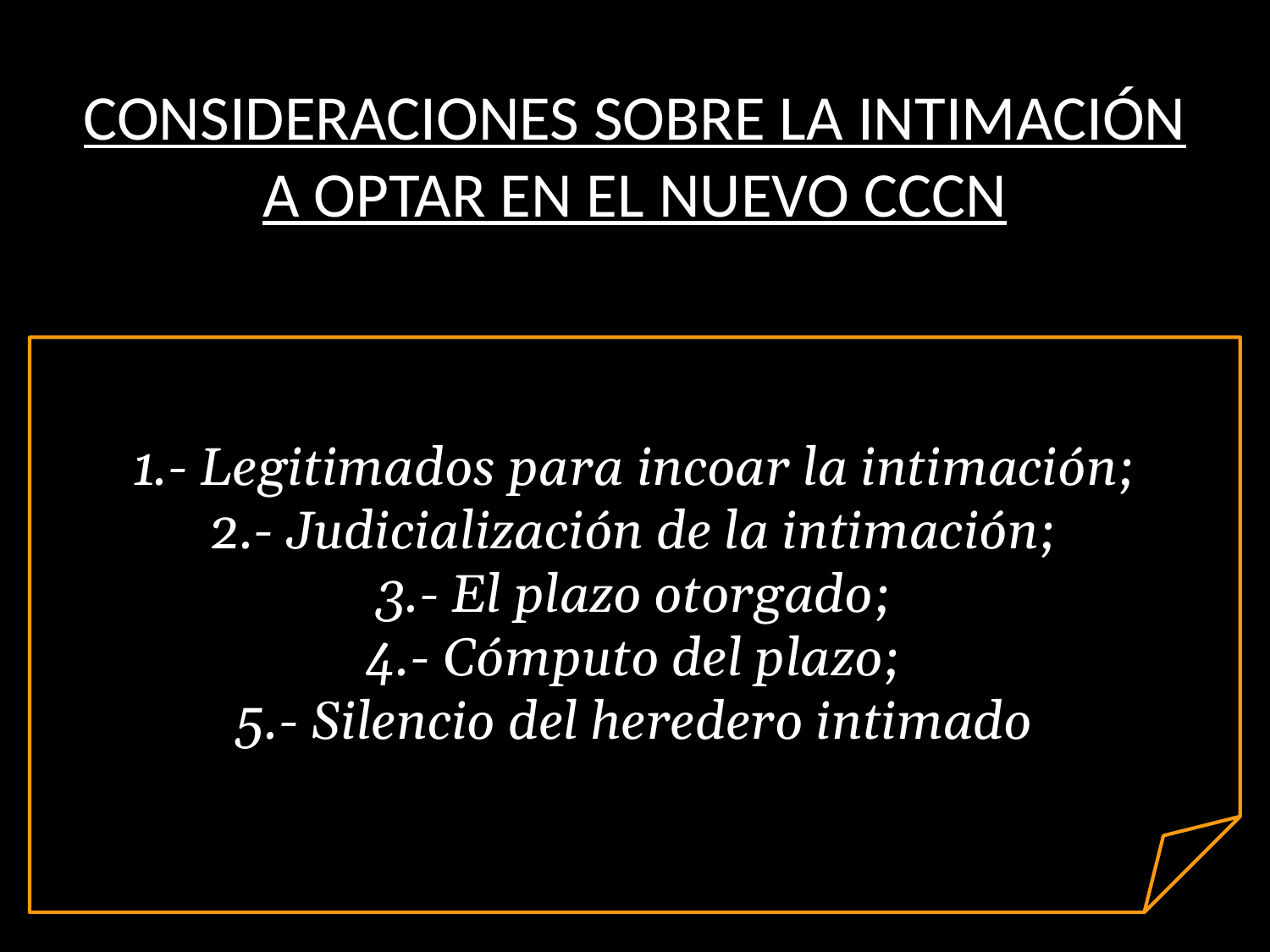

# CONSIDERACIONES SOBRE LA INTIMACIÓN A OPTAR EN EL NUEVO CCCN

1.- Legitimados para incoar la intimación;
2.- Judicialización de la intimación;
3.- El plazo otorgado;
4.- Cómputo del plazo;
5.- Silencio del heredero intimado